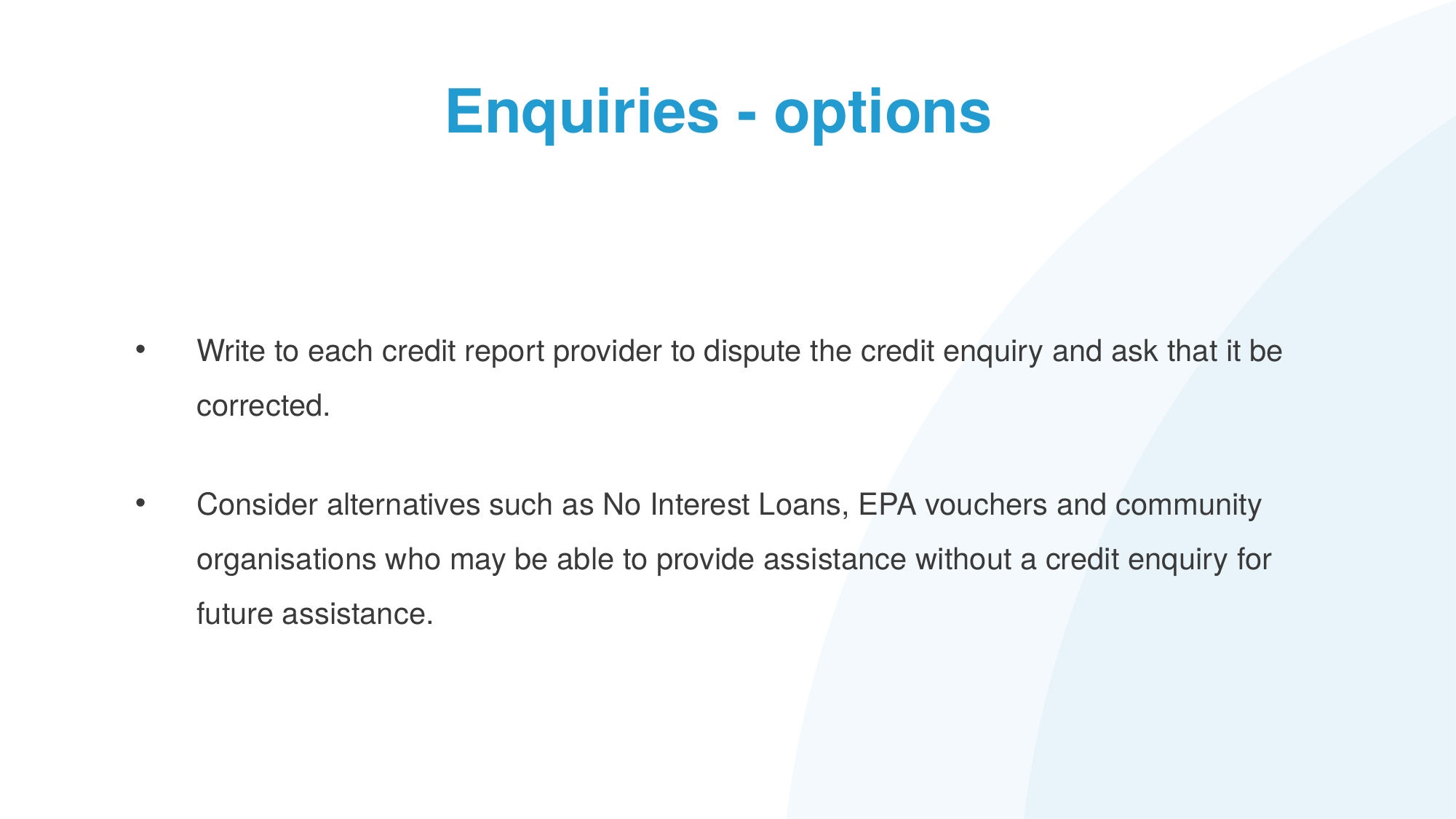

# Enquiries - options
Write to each credit report provider to dispute the credit enquiry and ask that it be corrected.
Consider alternatives such as No Interest Loans, EPA vouchers and community organisations who may be able to provide assistance without a credit enquiry for future assistance.